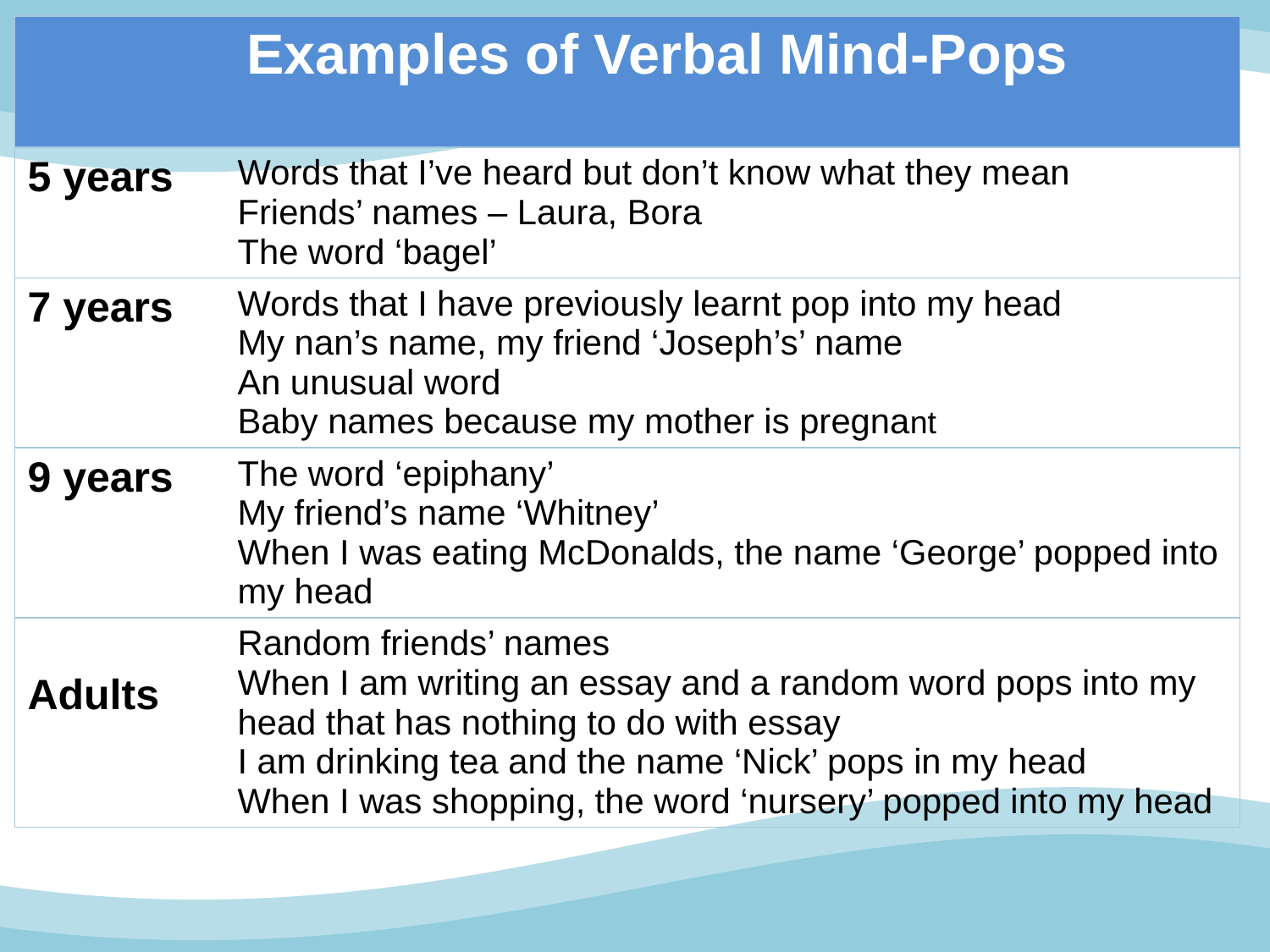

|  | Examples of Verbal Mind-Pops |
| --- | --- |
| 5 years | Words that I’ve heard but don’t know what they mean Friends’ names – Laura, Bora The word ‘bagel’ |
| 7 years | Words that I have previously learnt pop into my head My nan’s name, my friend ‘Joseph’s’ name An unusual word Baby names because my mother is pregnant |
| 9 years | The word ‘epiphany’ My friend’s name ‘Whitney’ When I was eating McDonalds, the name ‘George’ popped into my head |
| Adults | Random friends’ names When I am writing an essay and a random word pops into my head that has nothing to do with essay I am drinking tea and the name ‘Nick’ pops in my head When I was shopping, the word ‘nursery’ popped into my head |